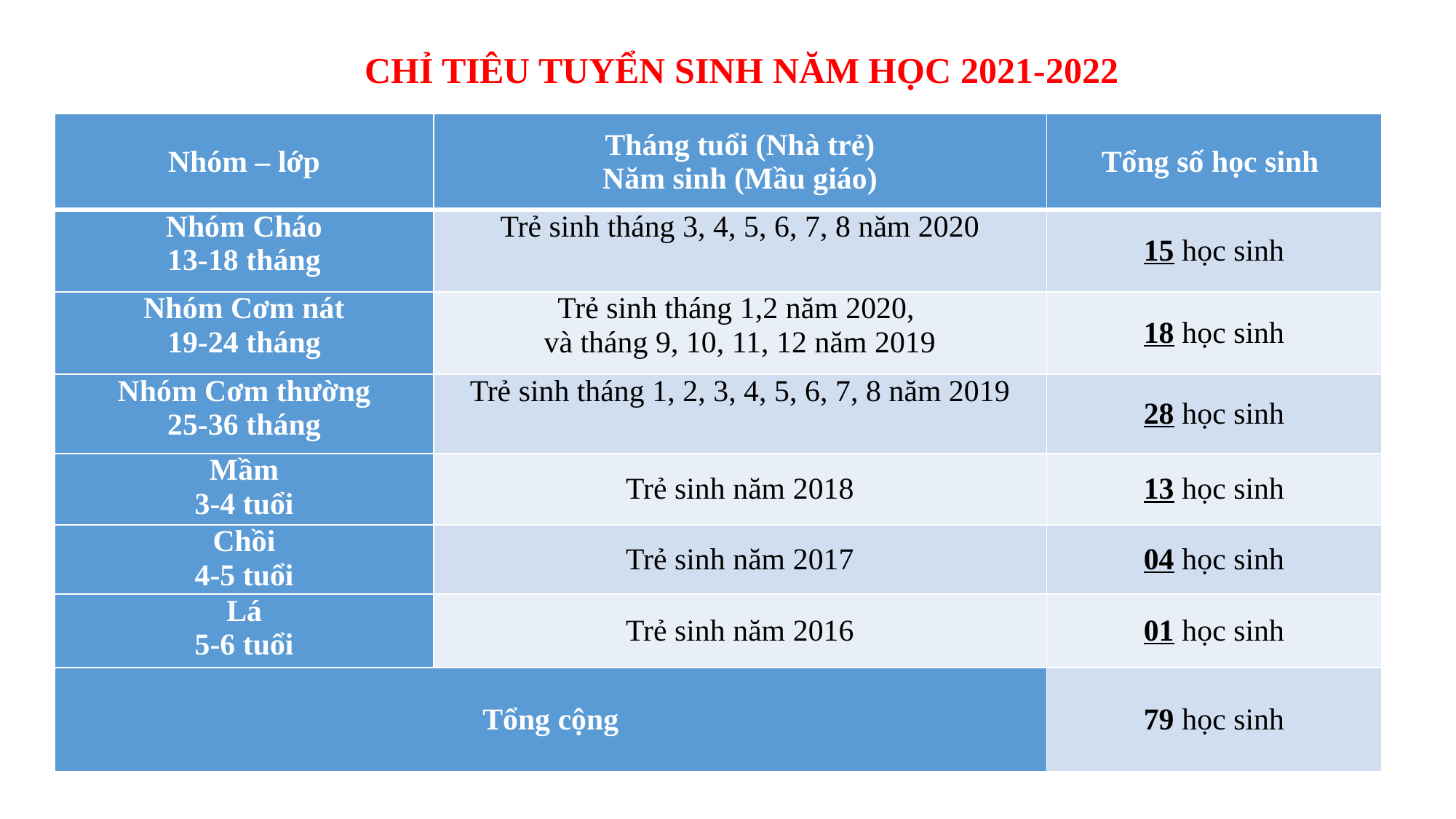

# CHỈ TIÊU TUYỂN SINH NĂM HỌC 2021-2022
| Nhóm – lớp | Tháng tuổi (Nhà trẻ) Năm sinh (Mầu giáo) | Tổng số học sinh |
| --- | --- | --- |
| Nhóm Cháo 13-18 tháng | Trẻ sinh tháng 3, 4, 5, 6, 7, 8 năm 2020 | 15 học sinh |
| Nhóm Cơm nát 19-24 tháng | Trẻ sinh tháng 1,2 năm 2020, và tháng 9, 10, 11, 12 năm 2019 | 18 học sinh |
| Nhóm Cơm thường 25-36 tháng | Trẻ sinh tháng 1, 2, 3, 4, 5, 6, 7, 8 năm 2019 | 28 học sinh |
| Mầm 3-4 tuổi | Trẻ sinh năm 2018 | 13 học sinh |
| Chồi 4-5 tuổi | Trẻ sinh năm 2017 | 04 học sinh |
| Lá 5-6 tuổi | Trẻ sinh năm 2016 | 01 học sinh |
| Tổng cộng |  | 79 học sinh |